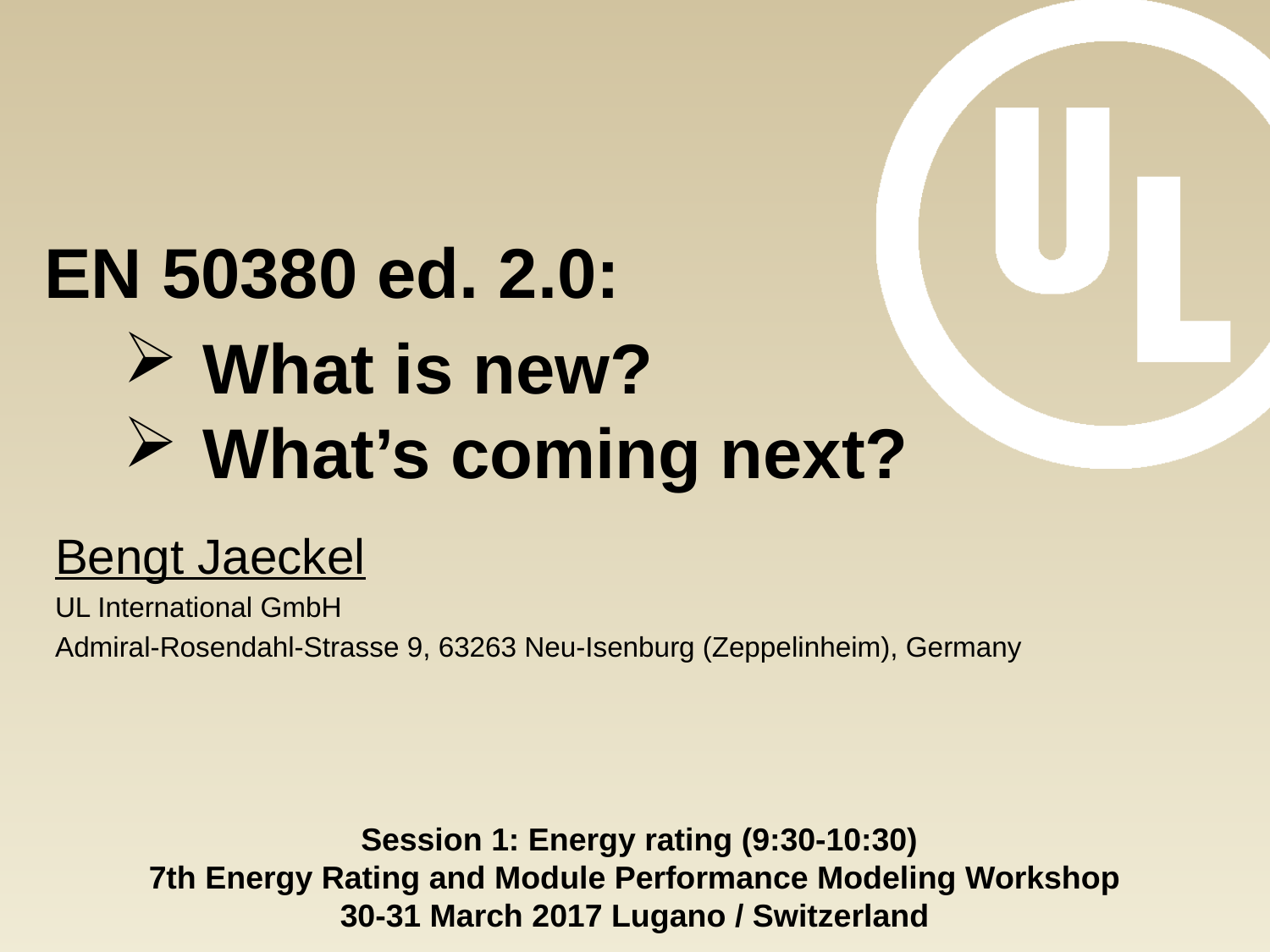

# EN 50380 ed. 2.0:
What is new?
What’s coming next?
Bengt Jaeckel
UL International GmbH
Admiral-Rosendahl-Strasse 9, 63263 Neu-Isenburg (Zeppelinheim), Germany

 Session 1: Energy rating (9:30-10:30)
 7th Energy Rating and Module Performance Modeling Workshop
30-31 March 2017 Lugano / Switzerland